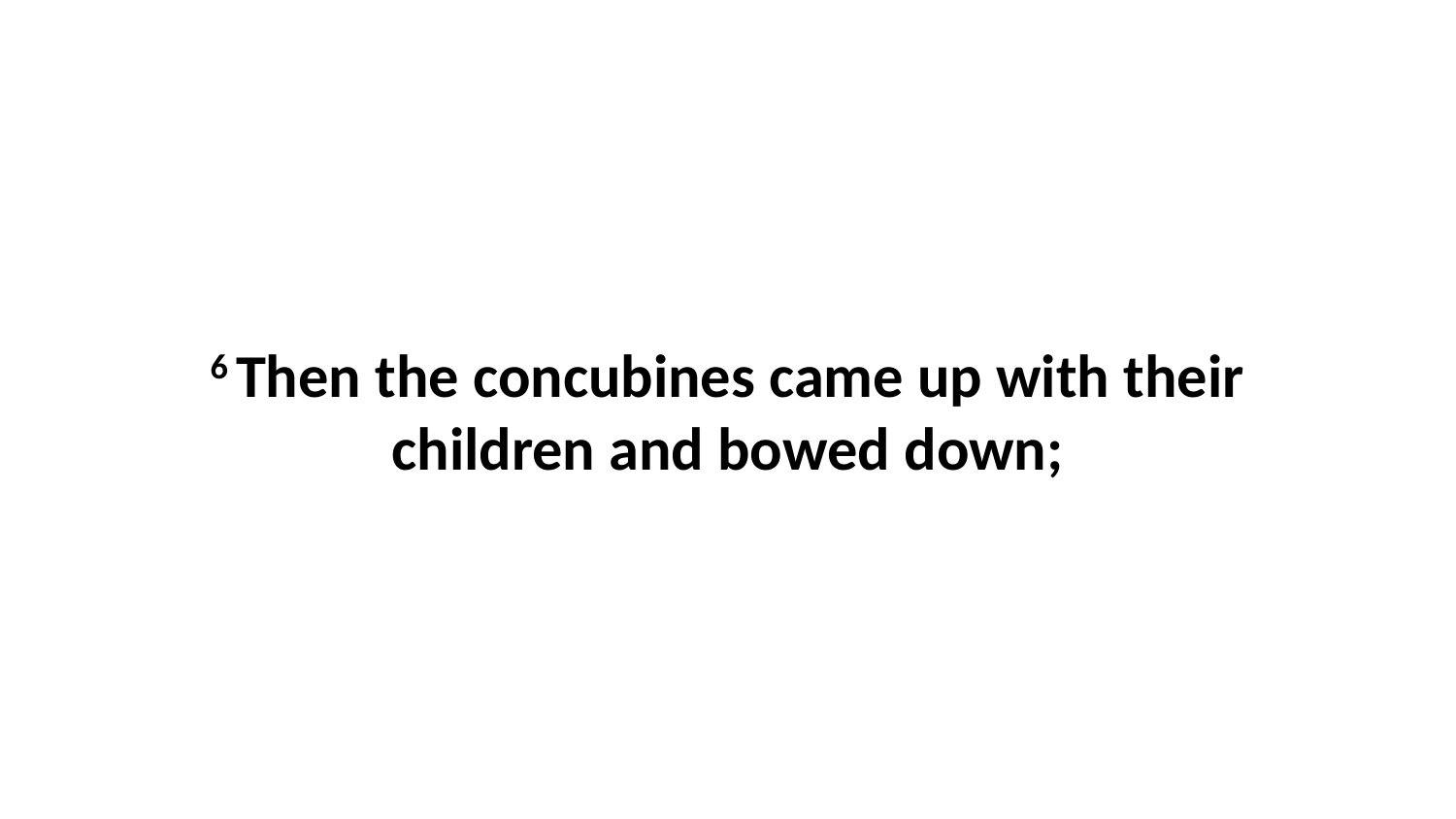

6 Then the concubines came up with their children and bowed down;